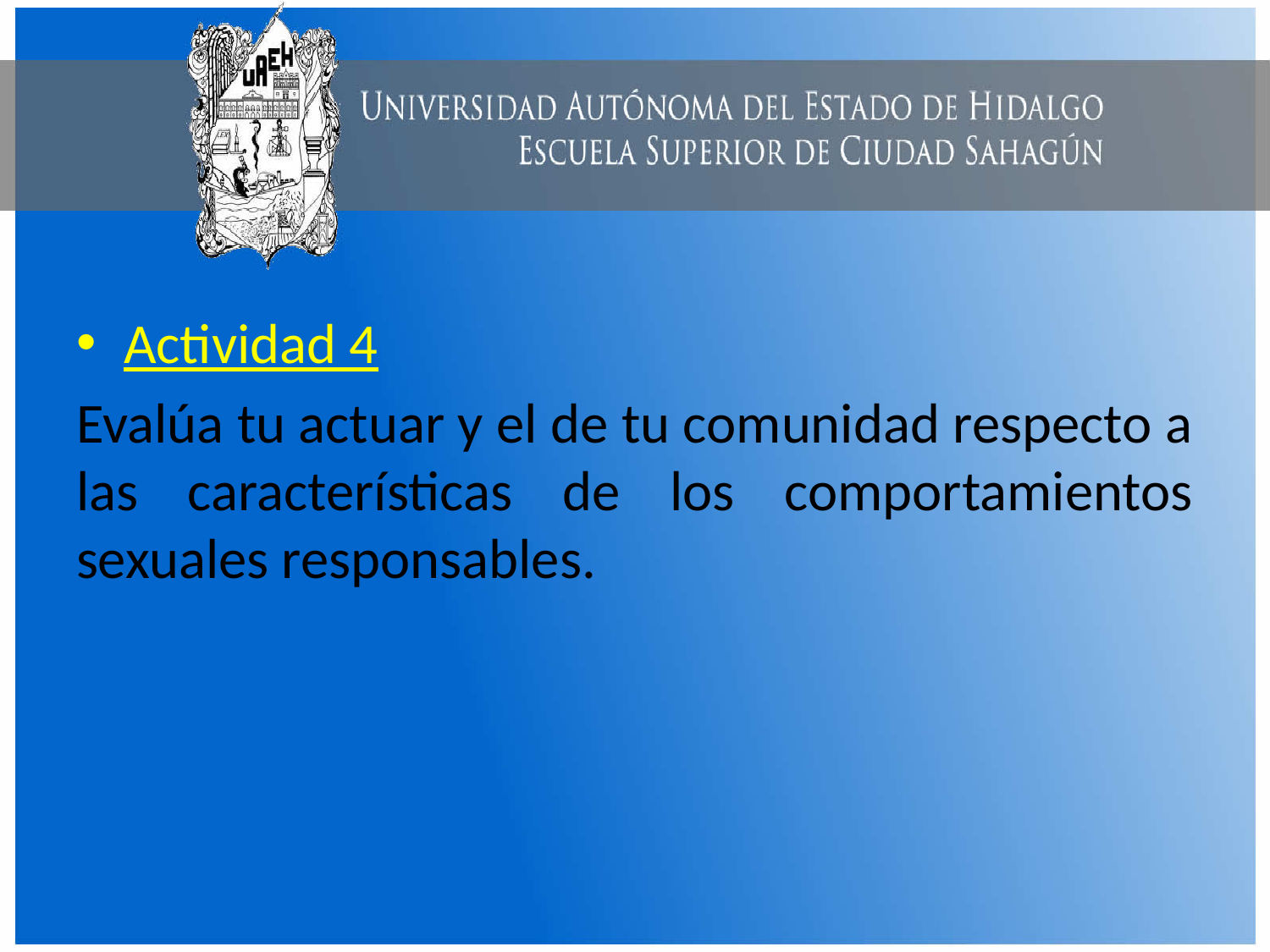

#

Actividad 4
Evalúa tu actuar y el de tu comunidad respecto a las características de los comportamientos sexuales responsables.